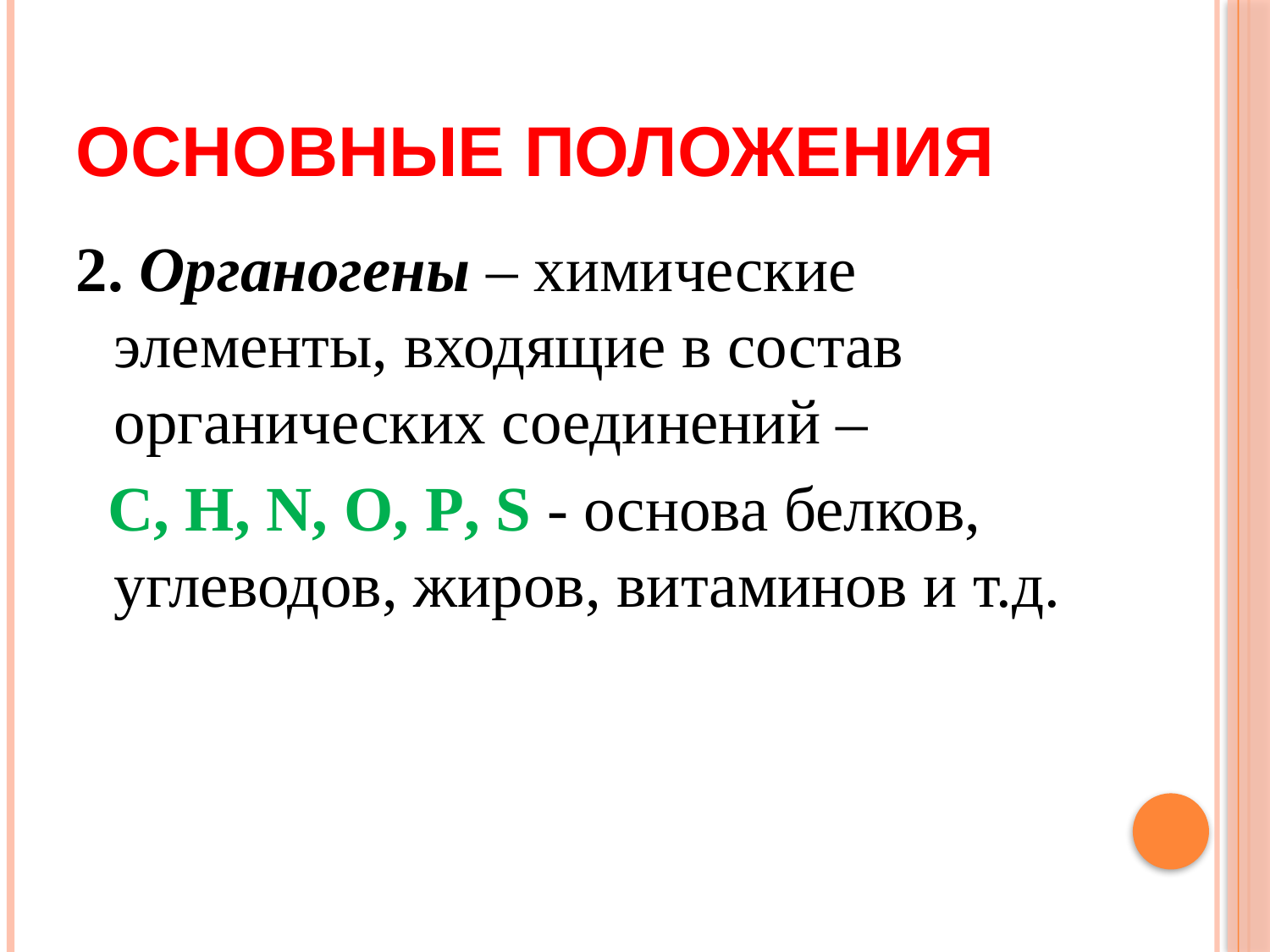

# Основные положения
2. Органогены – химические элементы, входящие в состав органических соединений –
  С, H, N, O, P, S - основа белков, углеводов, жиров, витаминов и т.д.